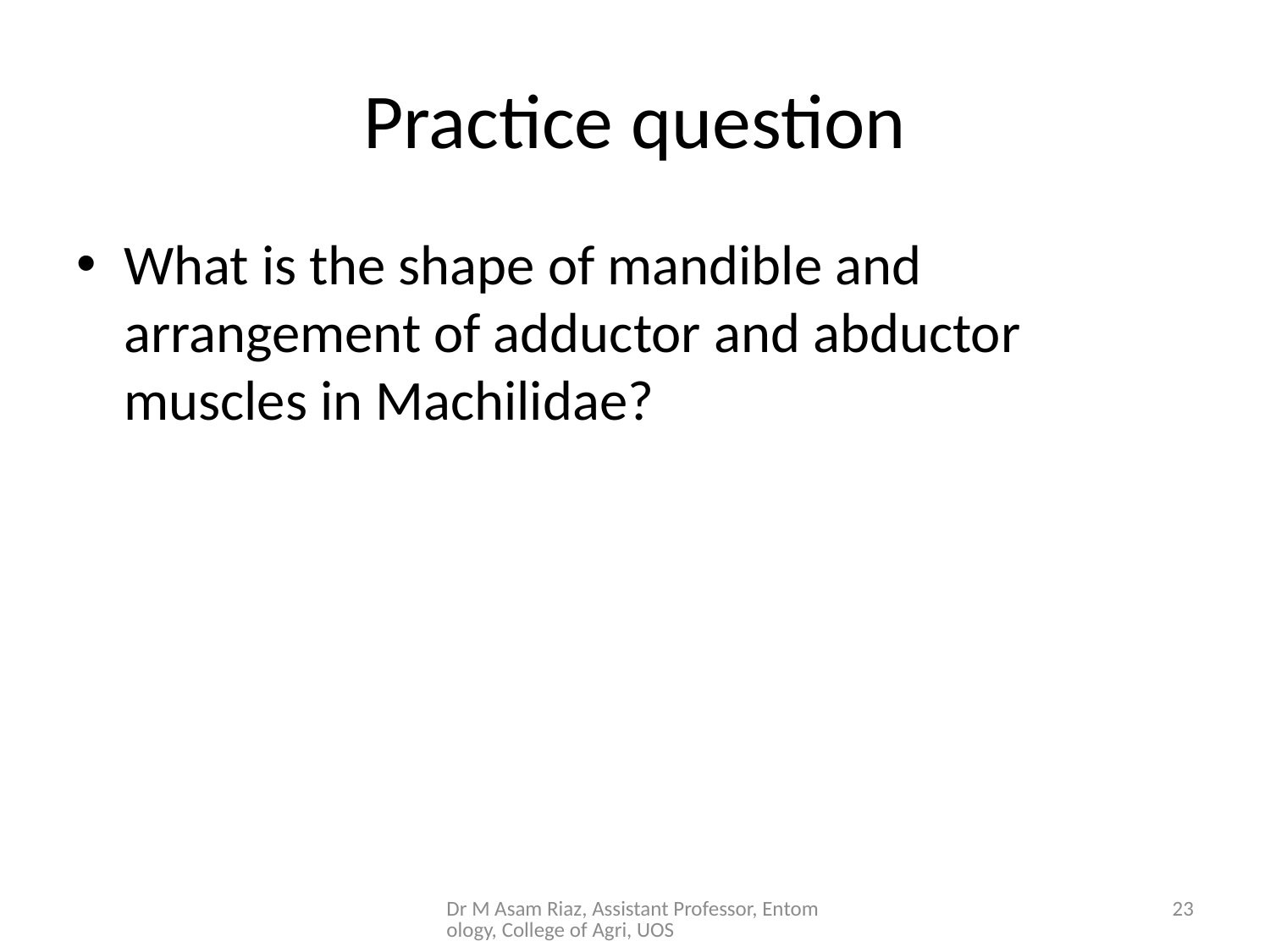

# Practice question
What is the shape of mandible and arrangement of adductor and abductor muscles in Machilidae?
Dr M Asam Riaz, Assistant Professor, Entomology, College of Agri, UOS
23